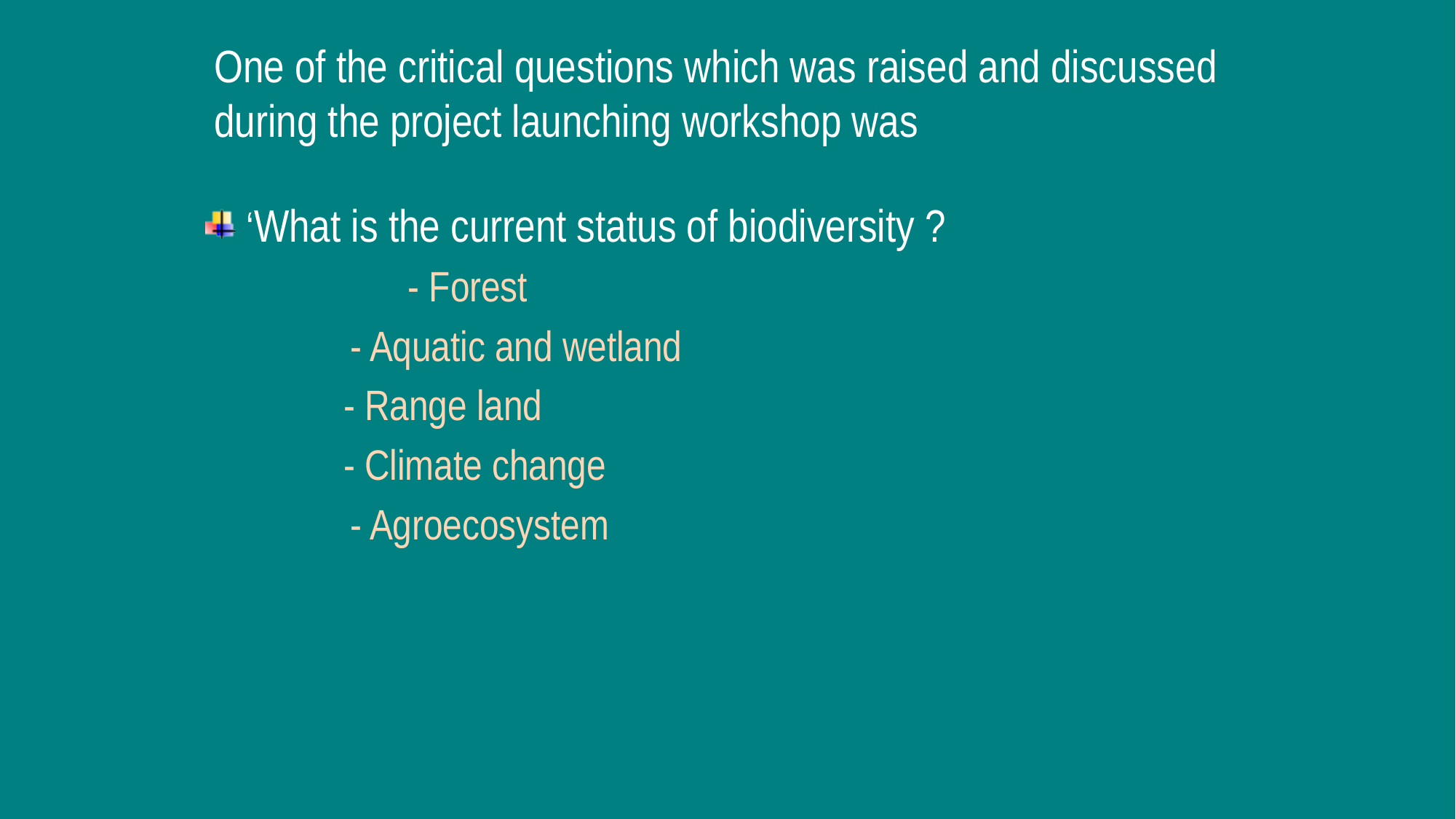

# One of the critical questions which was raised and discussed during the project launching workshop was
‘What is the current status of biodiversity ?
	    - Forest
               - Aquatic and wetland
   	   - Range land
	   - Climate change
               - Agroecosystem